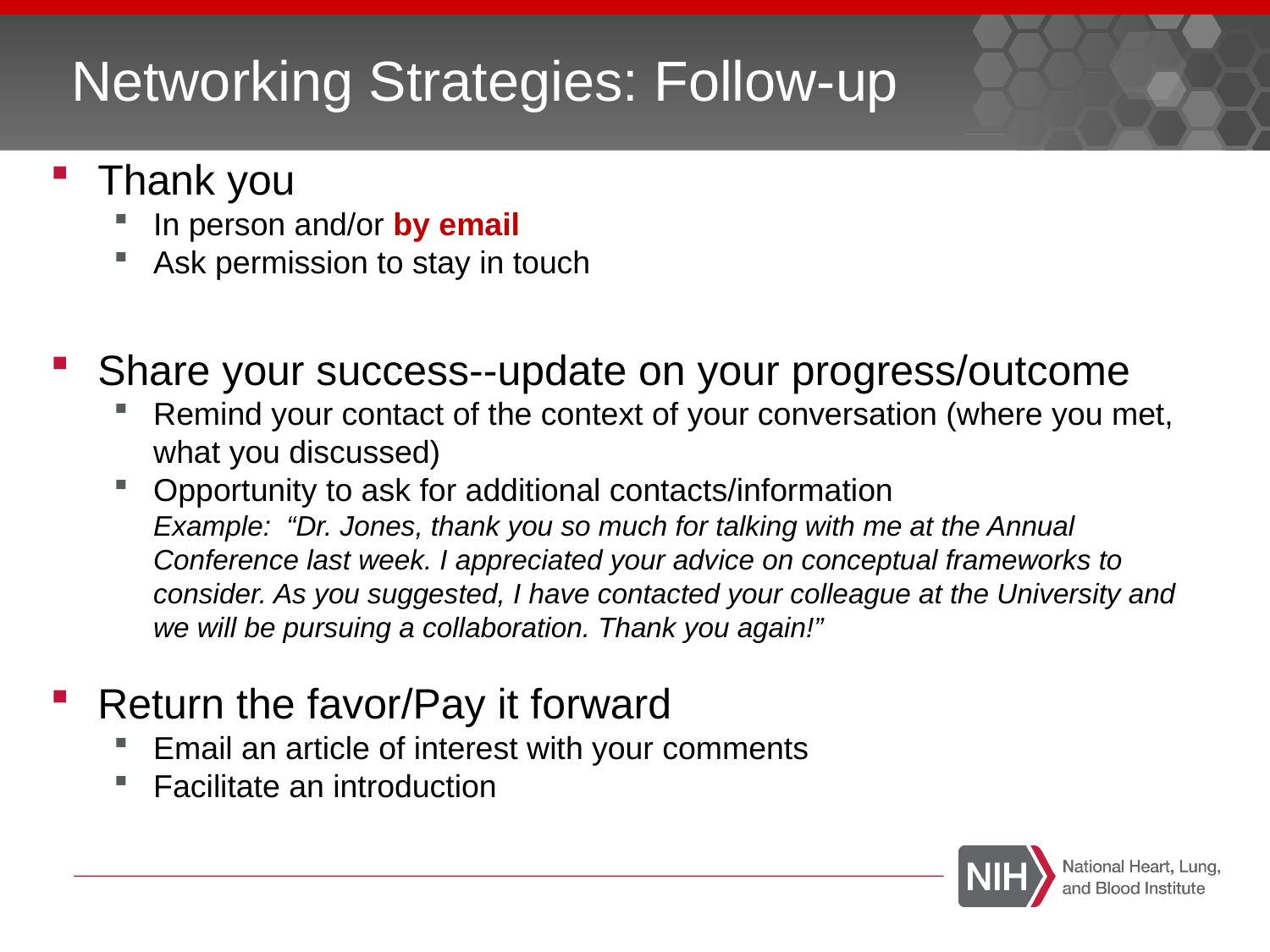

# Networking Strategies: Follow-up
Thank you
In person and/or by email
Ask permission to stay in touch

Share your success--update on your progress/outcome
Remind your contact of the context of your conversation (where you met, what you discussed)
Opportunity to ask for additional contacts/information
Example:  “Dr. Jones, thank you so much for talking with me at the Annual Conference last week. I appreciated your advice on conceptual frameworks to consider. As you suggested, I have contacted your colleague at the University and we will be pursuing a collaboration. Thank you again!”

Return the favor/Pay it forward
Email an article of interest with your comments
Facilitate an introduction